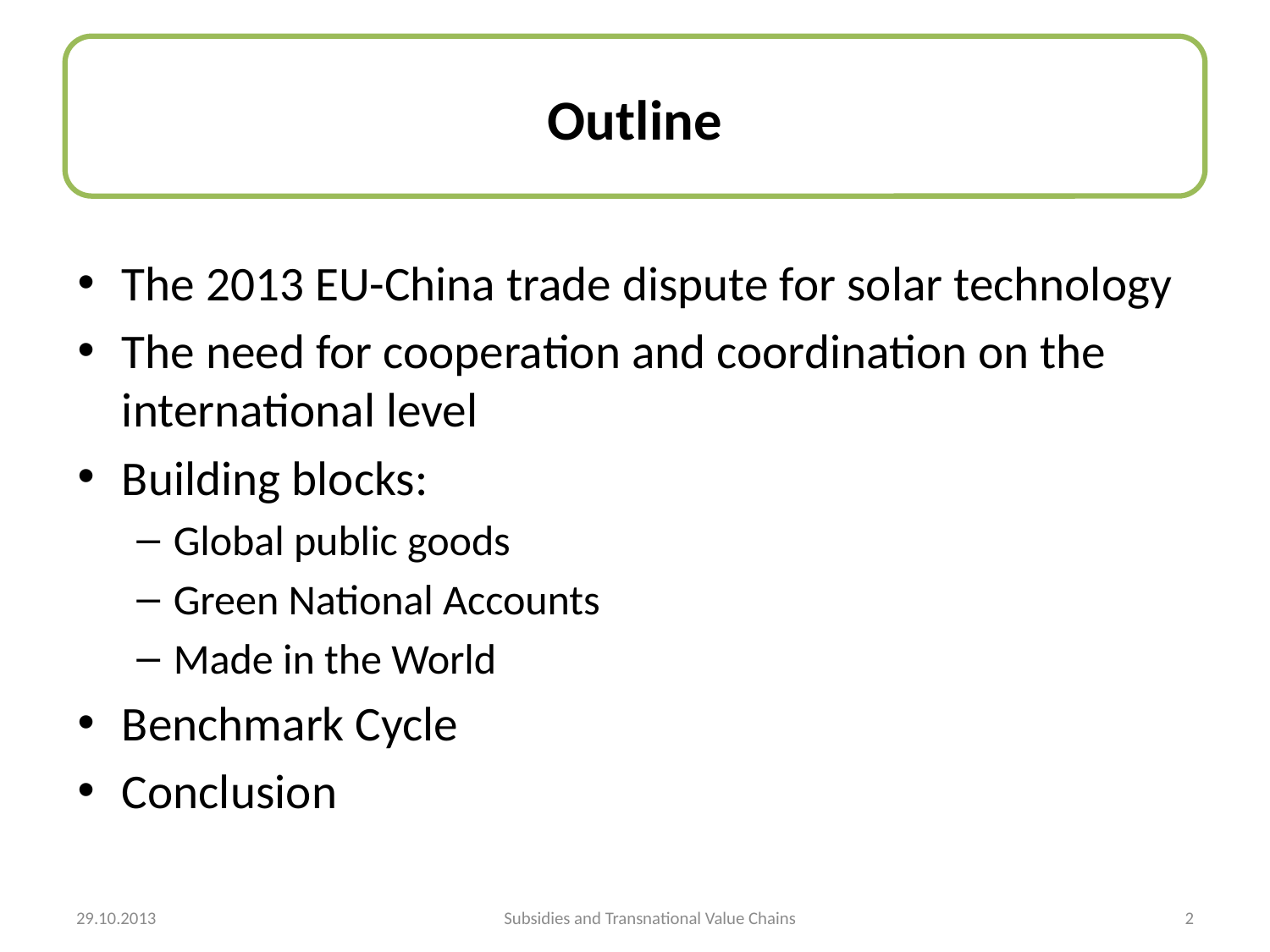

# Outline
The 2013 EU-China trade dispute for solar technology
The need for cooperation and coordination on the international level
Building blocks:
Global public goods
Green National Accounts
Made in the World
Benchmark Cycle
Conclusion

29.10.2013
Subsidies and Transnational Value Chains
2